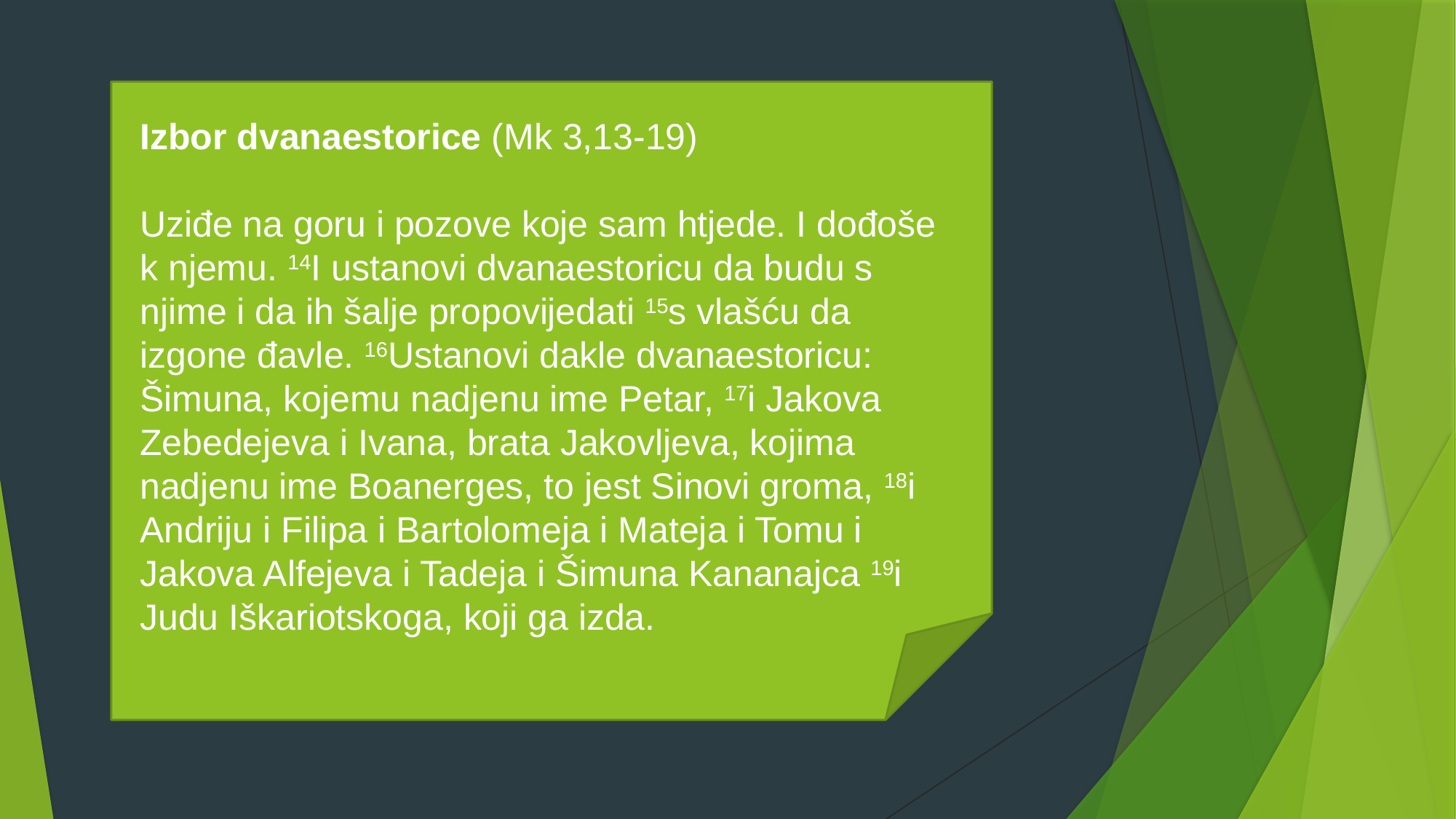

Izbor dvanaestorice (Mk 3,13-19)

Uziđe na goru i pozove koje sam htjede. I dođoše k njemu. 14I ustanovi dvanaestoricu da budu s njime i da ih šalje propovijedati 15s vlašću da izgone đavle. 16Ustanovi dakle dvanaestoricu: Šimuna, kojemu nadjenu ime Petar, 17i Jakova Zebedejeva i Ivana, brata Jakovljeva, kojima nadjenu ime Boanerges, to jest Sinovi groma, 18i Andriju i Filipa i Bartolomeja i Mateja i Tomu i Jakova Alfejeva i Tadeja i Šimuna Kananajca 19i Judu Iškariotskoga, koji ga izda.